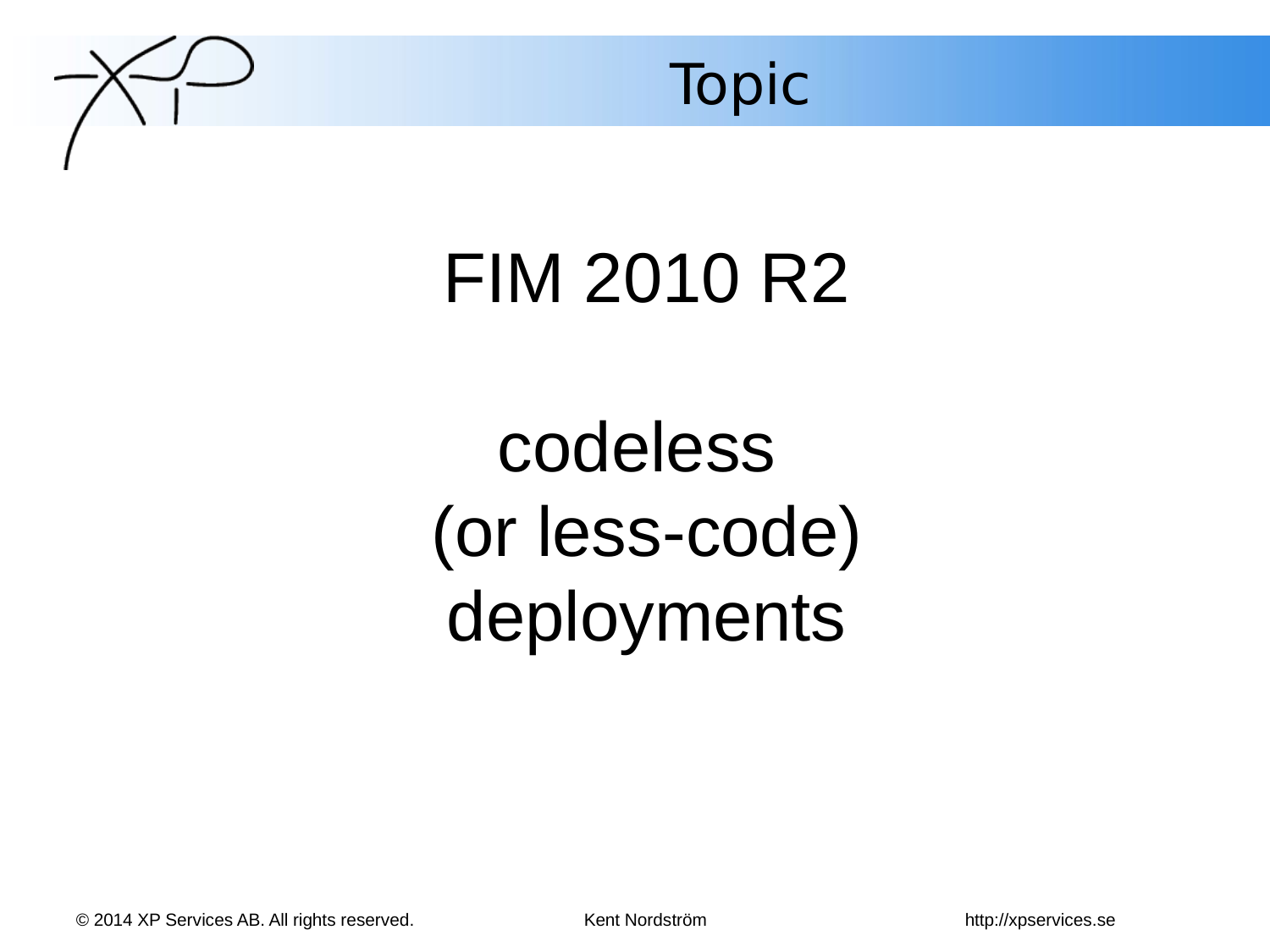

# Topic
FIM 2010 R2

codeless
(or less-code)
deployments
© 2014 XP Services AB. All rights reserved. 		Kent Nordström			http://xpservices.se